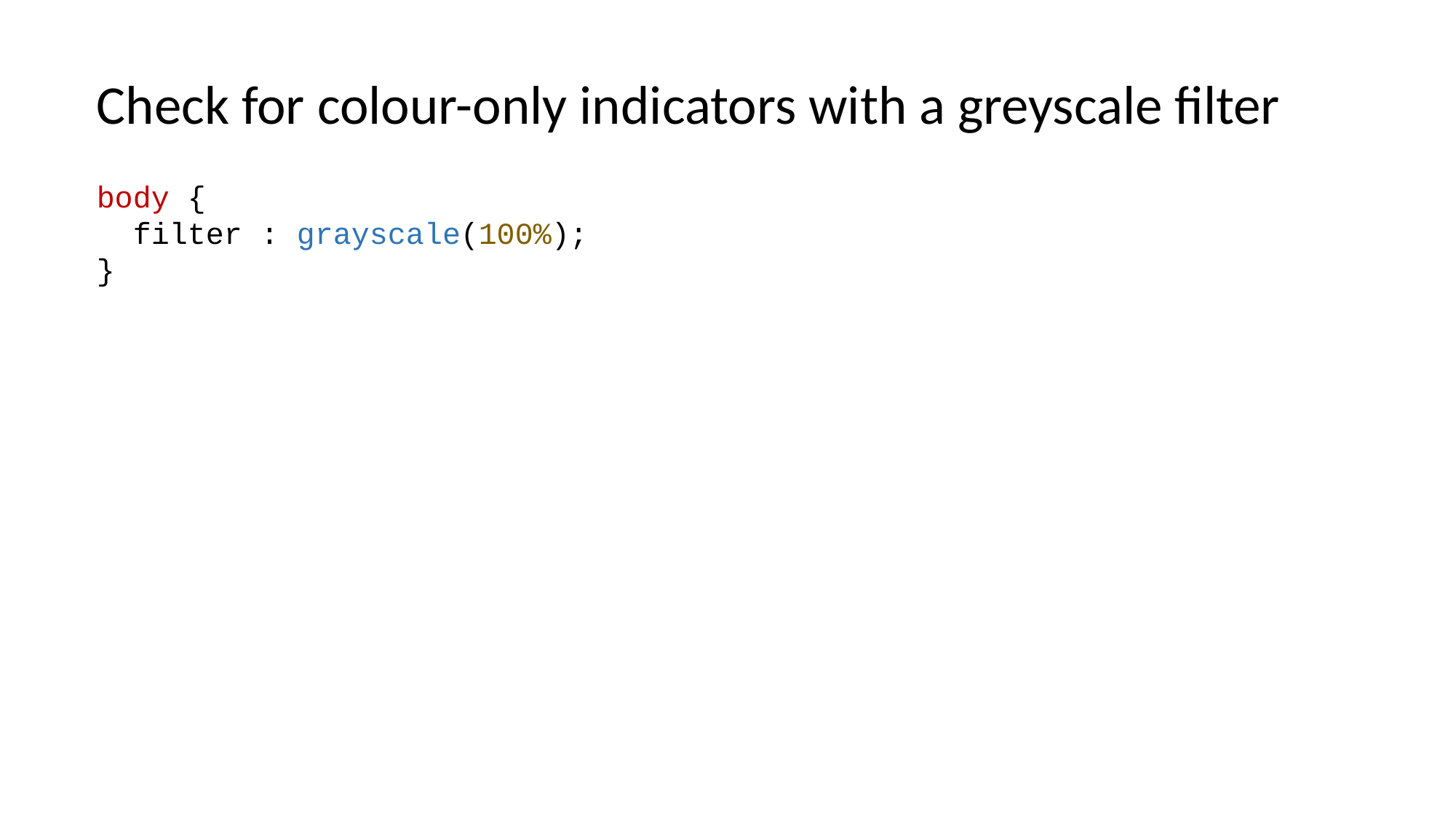

Check for colour-only indicators with a greyscale filter
body {
  filter : grayscale(100%);
}